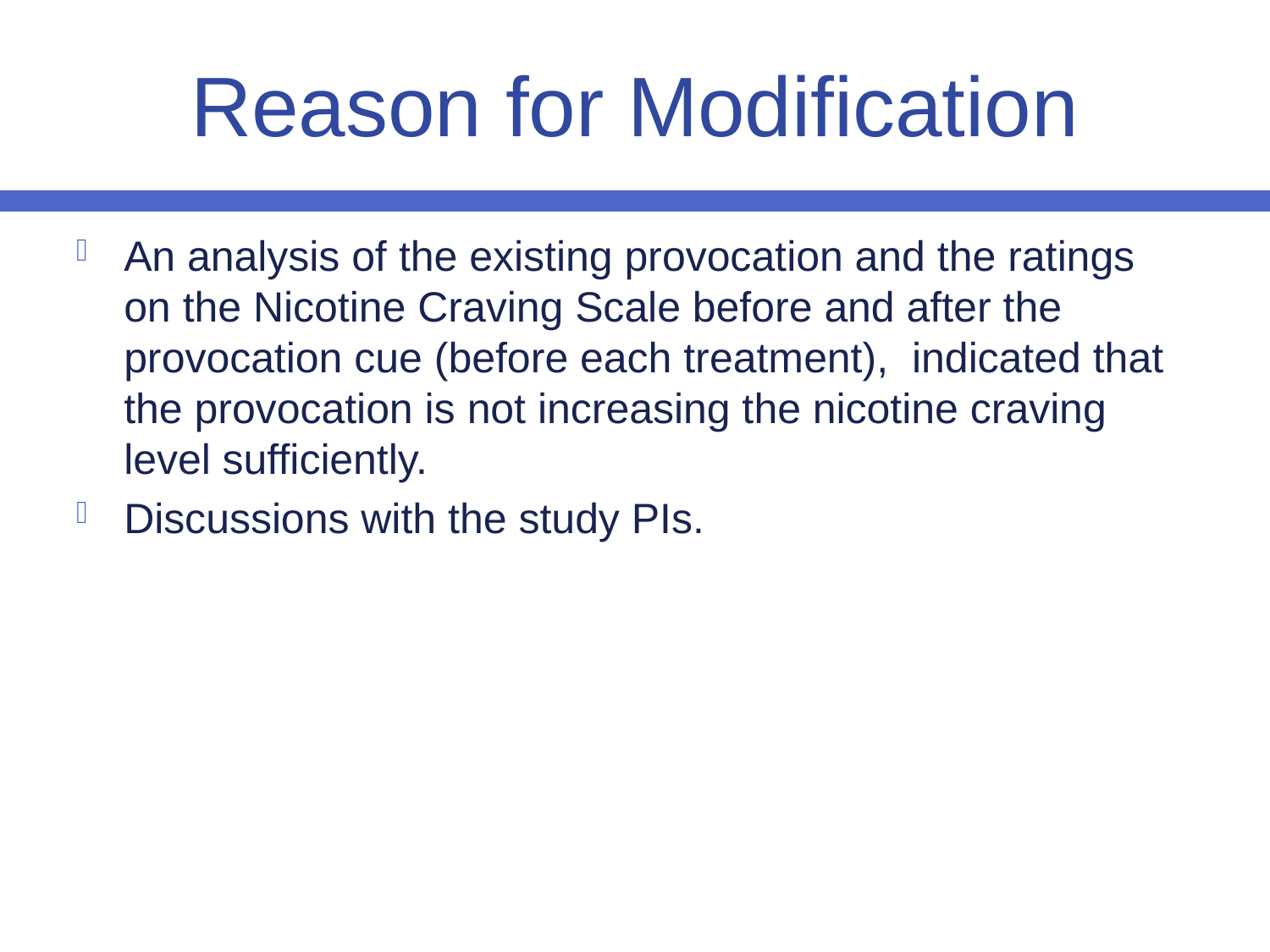

# Reason for Modification

An analysis of the existing provocation and the ratings on the Nicotine Craving Scale before and after the provocation cue (before each treatment),  indicated that the provocation is not increasing the nicotine craving level sufficiently.
Discussions with the study PIs.